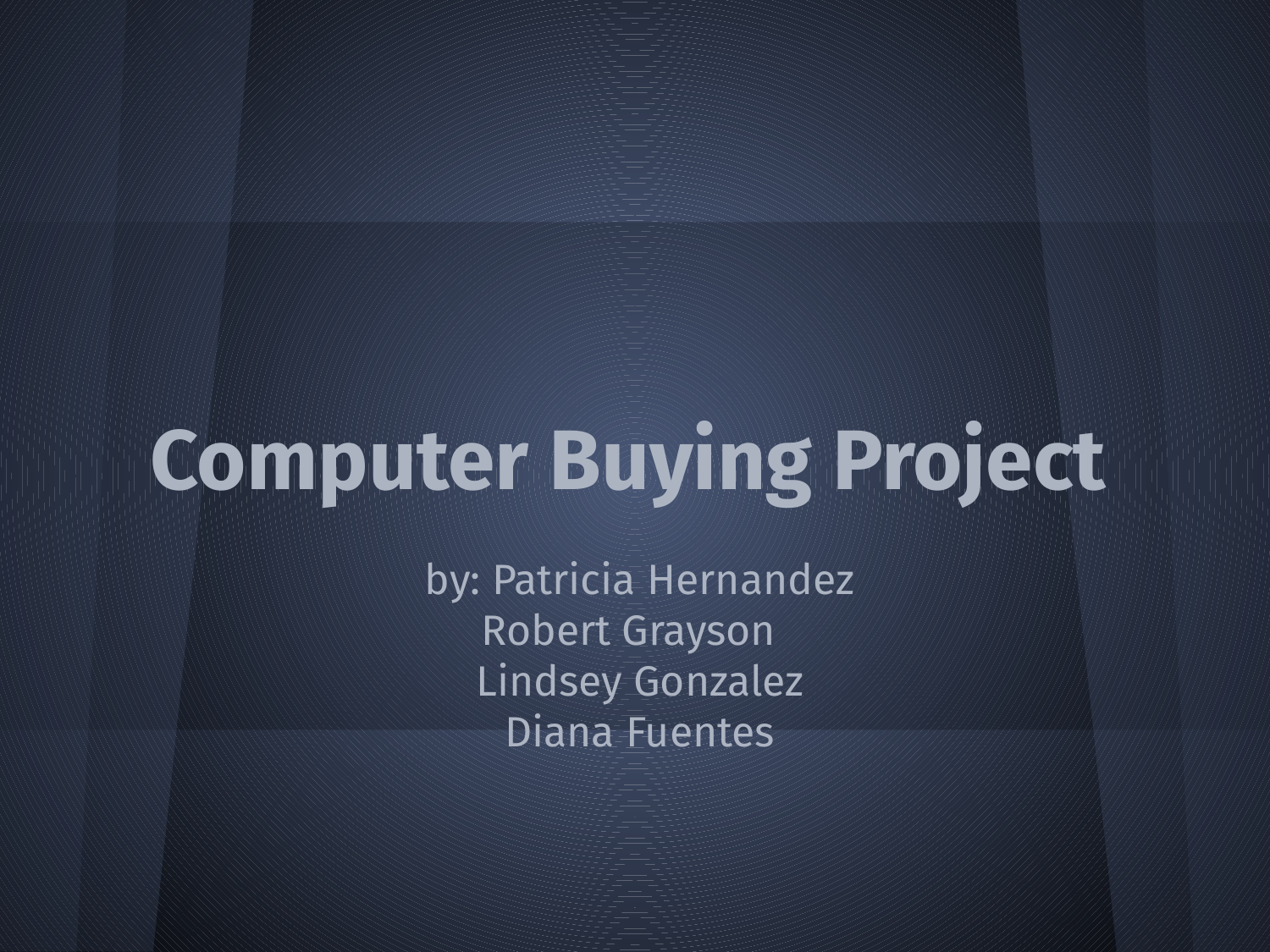

# Computer Buying Project
by: Patricia Hernandez
Robert Grayson
Lindsey Gonzalez
Diana Fuentes